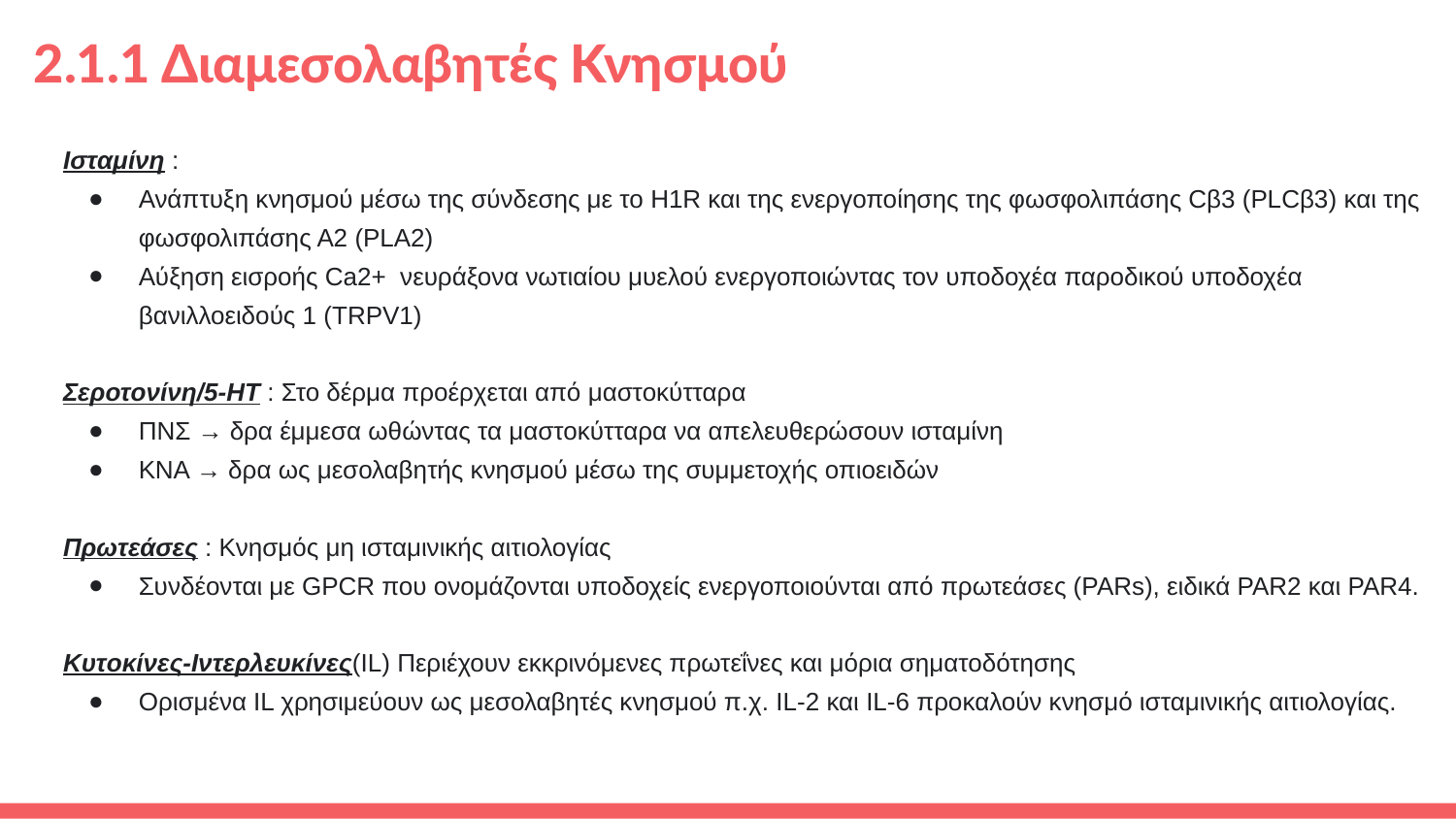

# 2.1.1 Διαμεσολαβητές Κνησμού
Ισταμίνη :
Ανάπτυξη κνησμού μέσω της σύνδεσης με το H1R και της ενεργοποίησης της φωσφολιπάσης Cβ3 (PLCβ3) και της φωσφολιπάσης Α2 (PLA2)
Αύξηση εισροής Ca2+  νευράξονα νωτιαίου μυελού ενεργοποιώντας τον υποδοχέα παροδικού υποδοχέα βανιλλοειδούς 1 (TRPV1)

Σεροτονίνη/5-ΗT : Στο δέρμα προέρχεται από μαστοκύτταρα
ΠΝΣ → δρα έμμεσα ωθώντας τα μαστοκύτταρα να απελευθερώσουν ισταμίνη
ΚΝΑ → δρα ως μεσολαβητής κνησμού μέσω της συμμετοχής οπιοειδών

Πρωτεάσες : Κνησμός μη ισταμινικής αιτιολογίας
Συνδέονται με GPCR που ονομάζονται υποδοχείς ενεργοποιούνται από πρωτεάσες (PARs), ειδικά PAR2 και PAR4.

Κυτοκίνες-Ιντερλευκίνες(IL) Περιέχουν εκκρινόμενες πρωτεΐνες και μόρια σηματοδότησης
Ορισμένα IL χρησιμεύουν ως μεσολαβητές κνησμού π.χ. IL-2 και IL-6 προκαλούν κνησμό ισταμινικής αιτιολογίας.